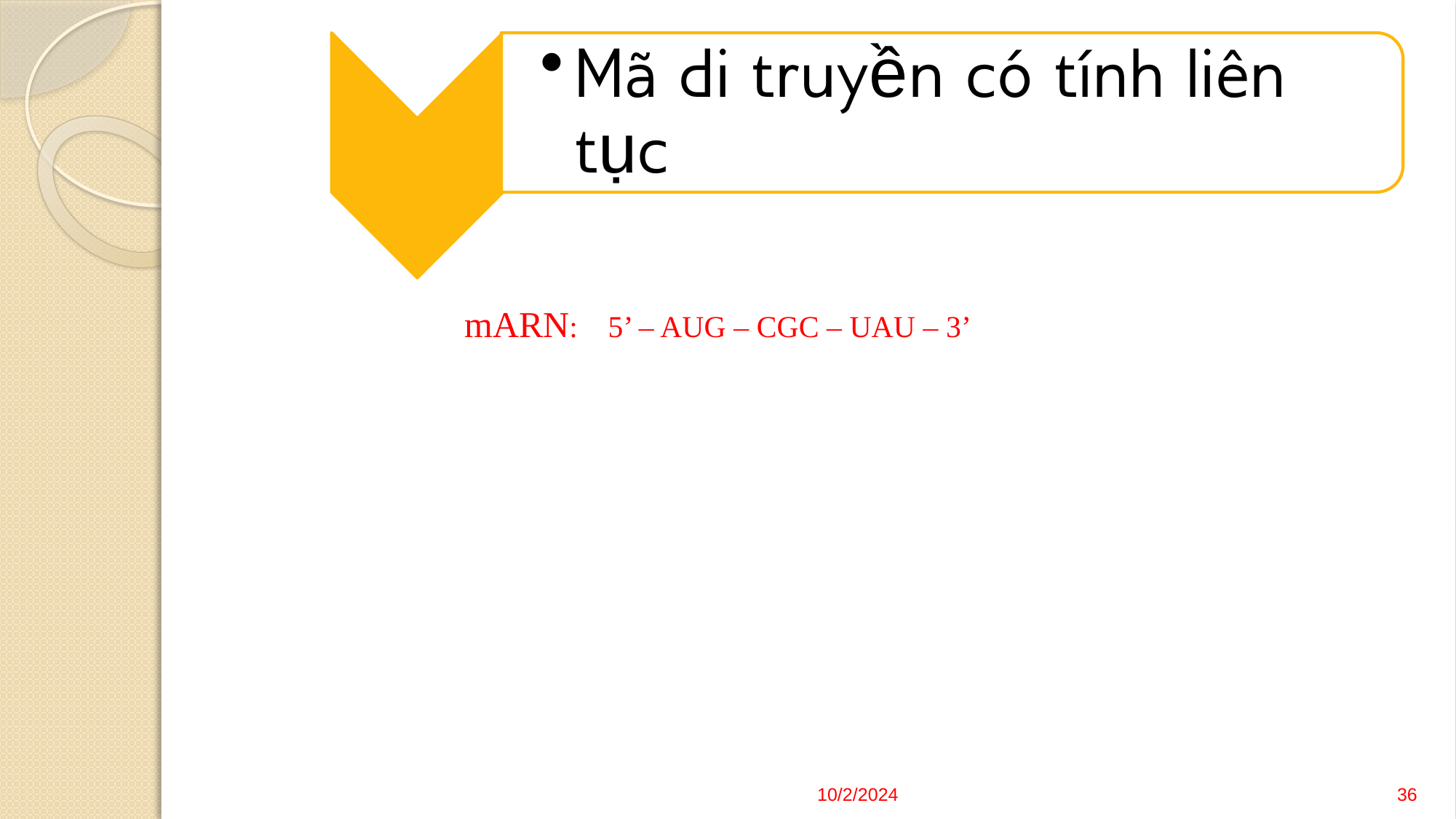

Mã di truyền có tính liên tục
mARN:    5’ – AUG – CGC – UAU – 3’

10/2/2024

36